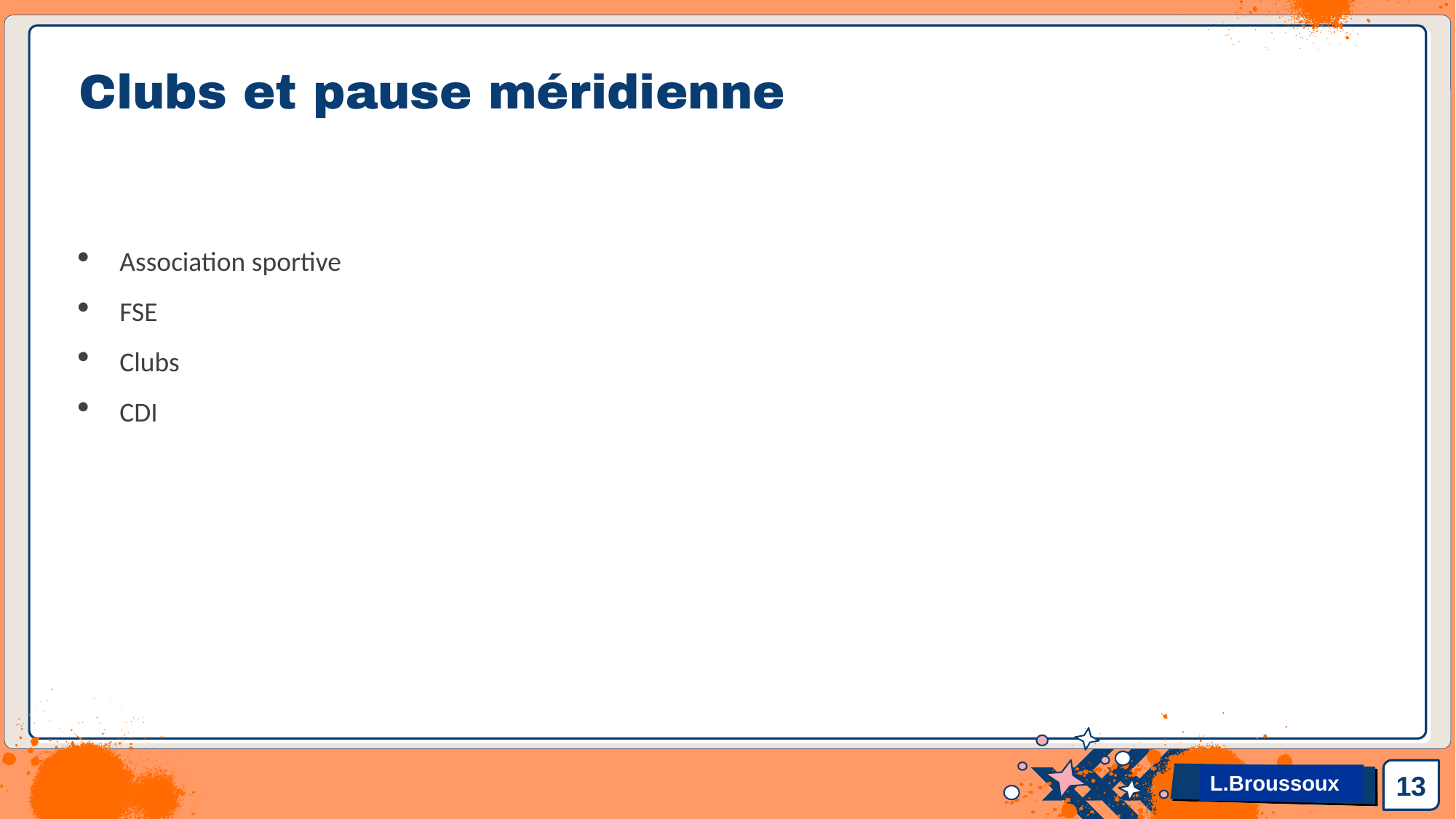

# Clubs et pause méridienne

Association sportive
FSE
Clubs
CDI
13
L.Broussoux